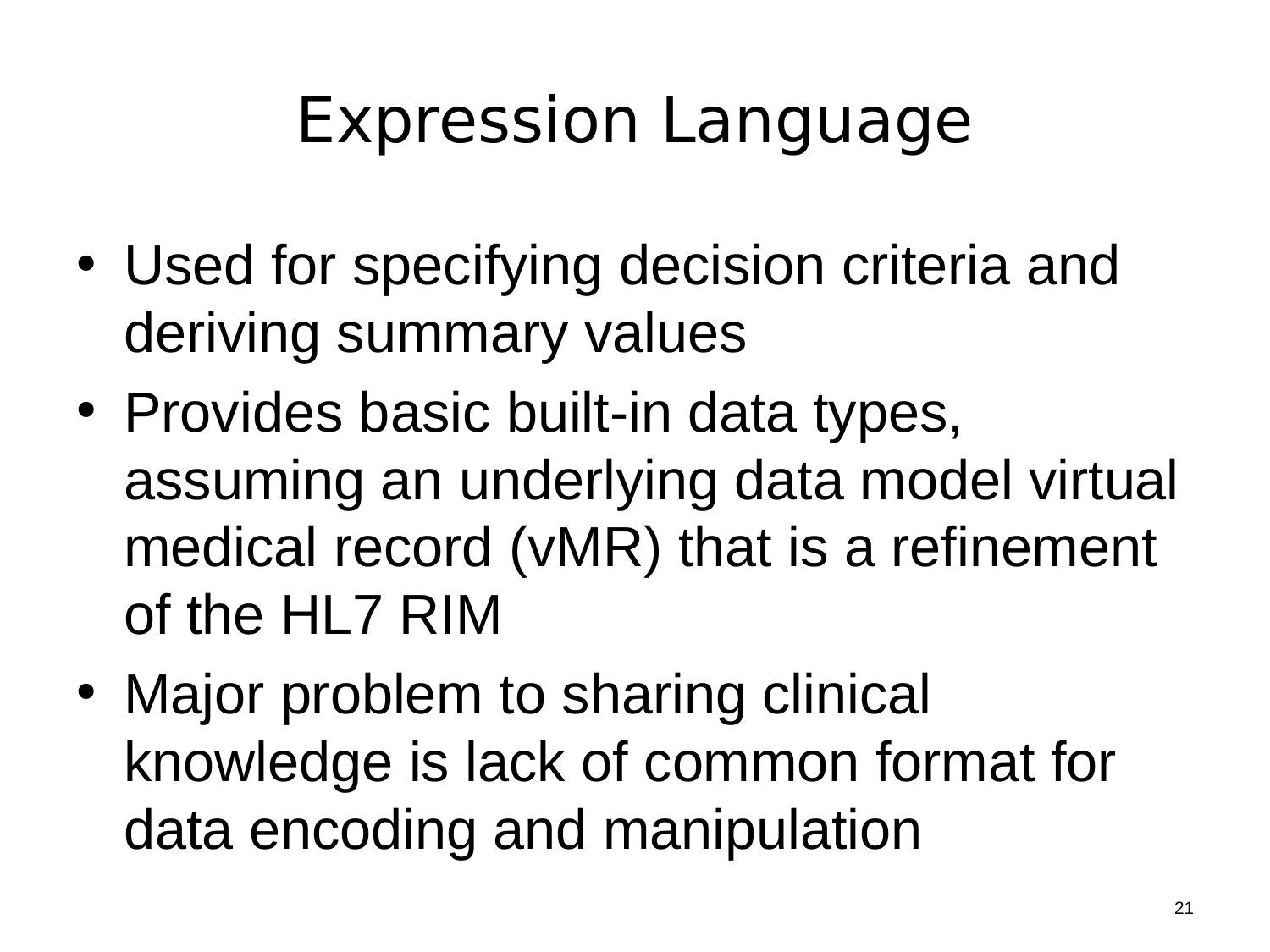

# Expression Language
Used for specifying decision criteria and deriving summary values
Provides basic built-in data types, assuming an underlying data model virtual medical record (vMR) that is a refinement of the HL7 RIM
Major problem to sharing clinical knowledge is lack of common format for data encoding and manipulation
21